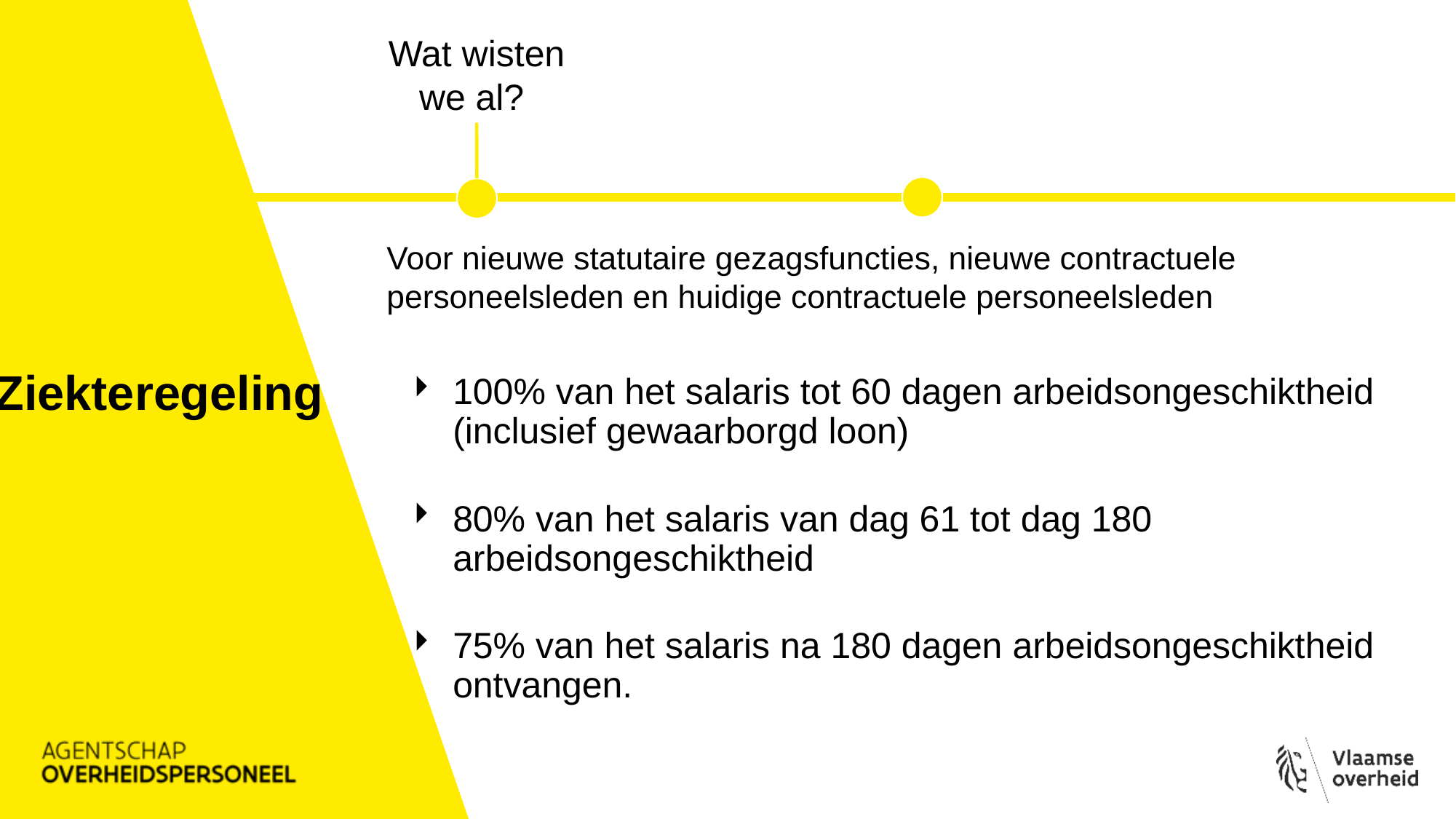

Wat wisten we al?

Voor nieuwe statutaire gezagsfuncties, nieuwe contractuele personeelsleden en huidige contractuele personeelsleden
Ziekteregeling
100% van het salaris tot 60 dagen arbeidsongeschiktheid
(inclusief gewaarborgd loon)

80% van het salaris van dag 61 tot dag 180 arbeidsongeschiktheid

75% van het salaris na 180 dagen arbeidsongeschiktheid ontvangen.